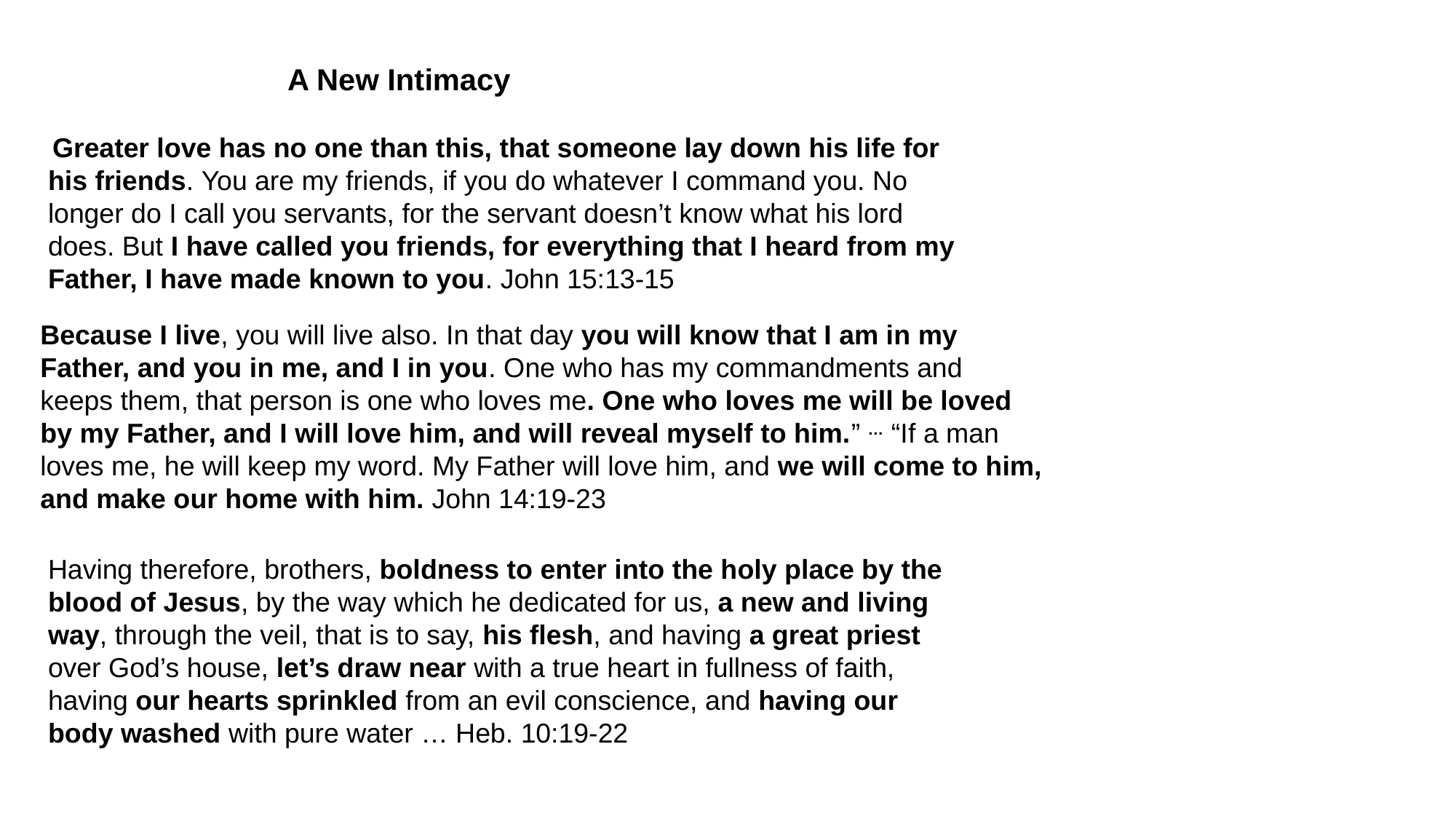

A New Intimacy
 Greater love has no one than this, that someone lay down his life for his friends. You are my friends, if you do whatever I command you. No longer do I call you servants, for the servant doesn’t know what his lord does. But I have called you friends, for everything that I heard from my Father, I have made known to you. John 15:13-15
Because I live, you will live also. In that day you will know that I am in my Father, and you in me, and I in you. One who has my commandments and keeps them, that person is one who loves me. One who loves me will be loved by my Father, and I will love him, and will reveal myself to him.” … “If a man loves me, he will keep my word. My Father will love him, and we will come to him, and make our home with him. John 14:19-23
Having therefore, brothers, boldness to enter into the holy place by the blood of Jesus, by the way which he dedicated for us, a new and living way, through the veil, that is to say, his flesh, and having a great priest over God’s house, let’s draw near with a true heart in fullness of faith, having our hearts sprinkled from an evil conscience, and having our body washed with pure water … Heb. 10:19-22